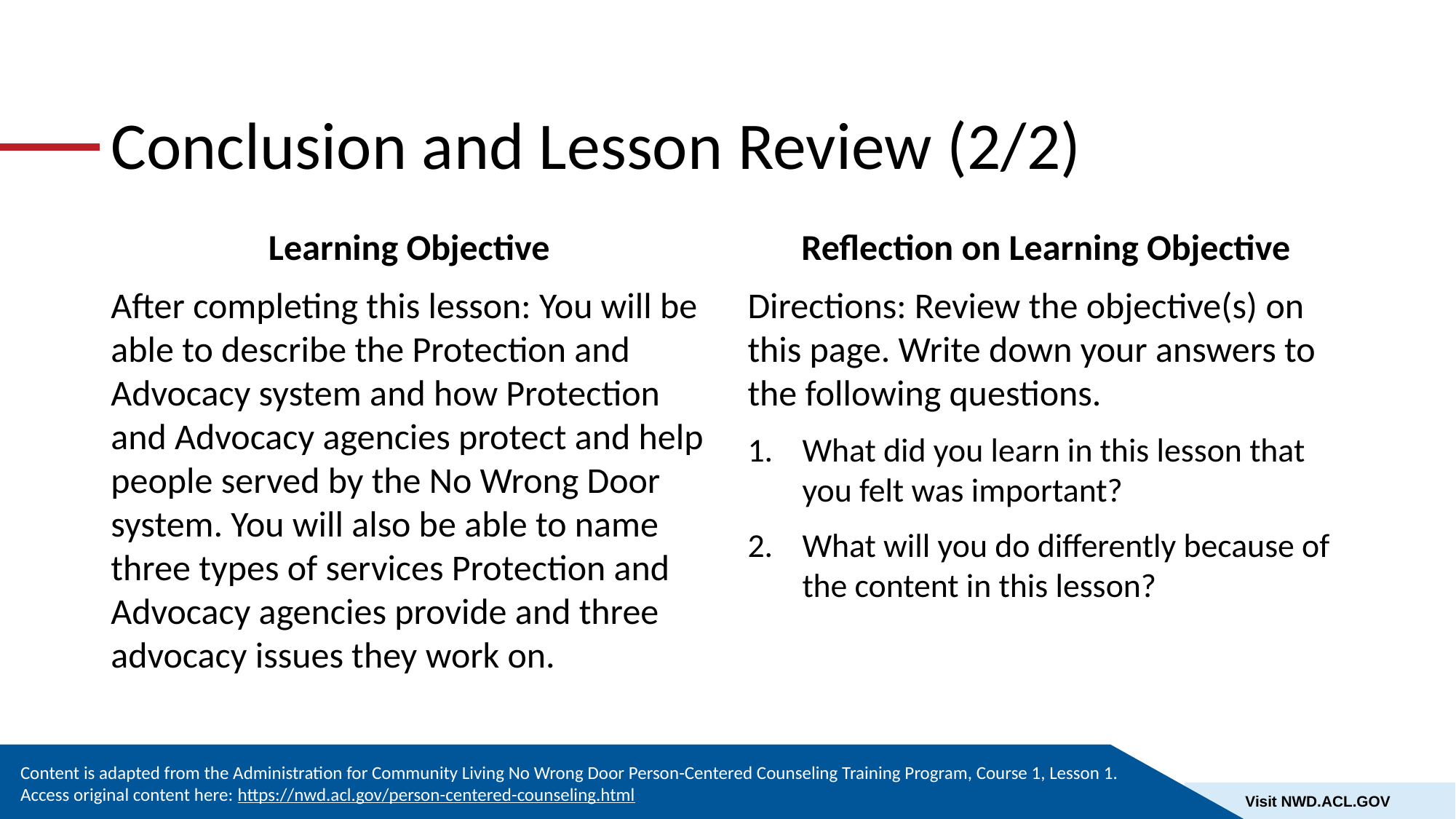

# Conclusion and Lesson Review (2/2)
Learning Objective
After completing this lesson: You will be able to describe the Protection and Advocacy system and how Protection and Advocacy agencies protect and help people served by the No Wrong Door system. You will also be able to name three types of services Protection and Advocacy agencies provide and three advocacy issues they work on.
Reflection on Learning Objective
Directions: Review the objective(s) on this page. Write down your answers to the following questions.
What did you learn in this lesson that you felt was important?
What will you do differently because of the content in this lesson?